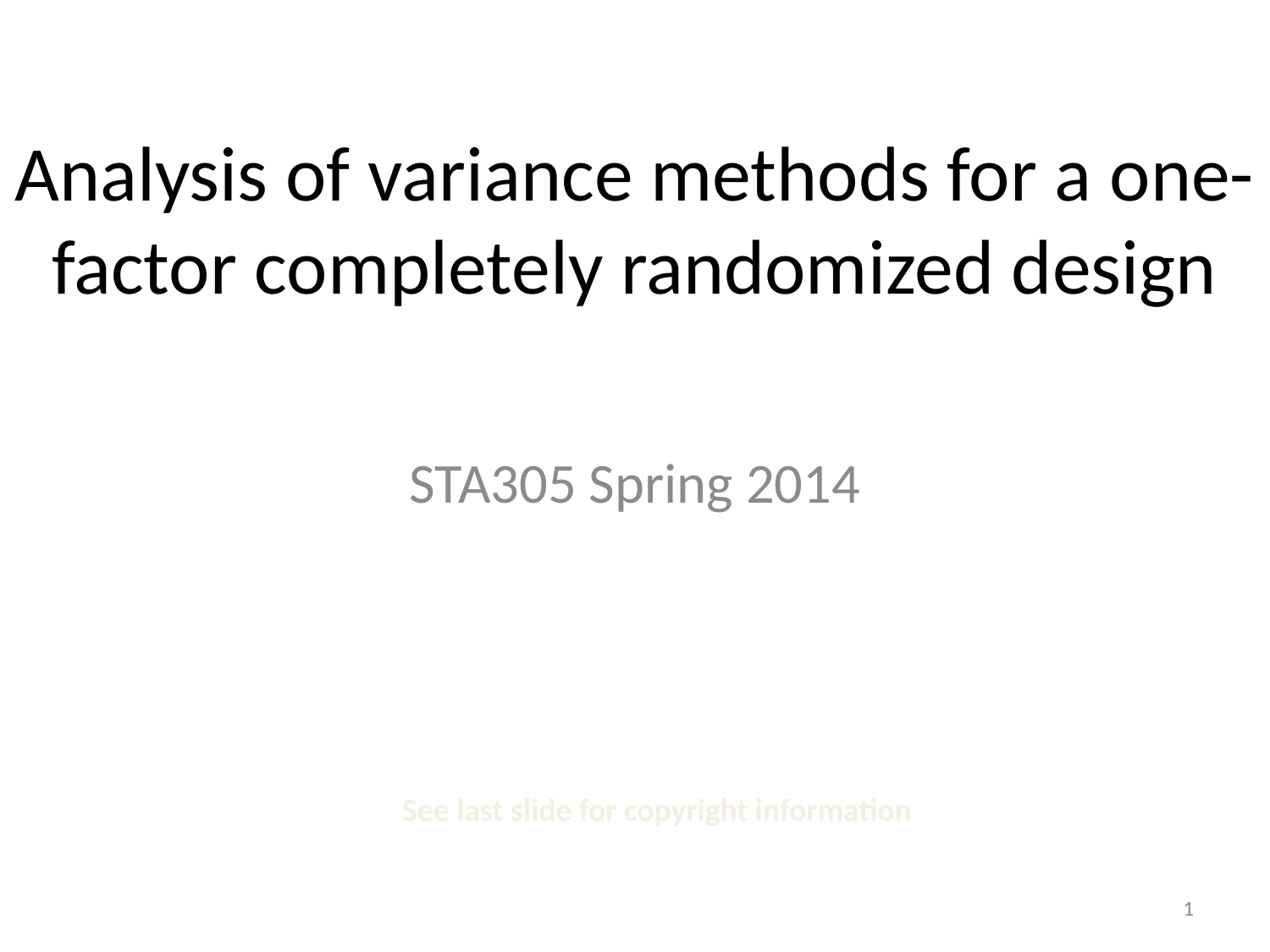

# Analysis of variance methods for a one-factor completely randomized design
STA305 Spring 2014
See last slide for copyright information
1